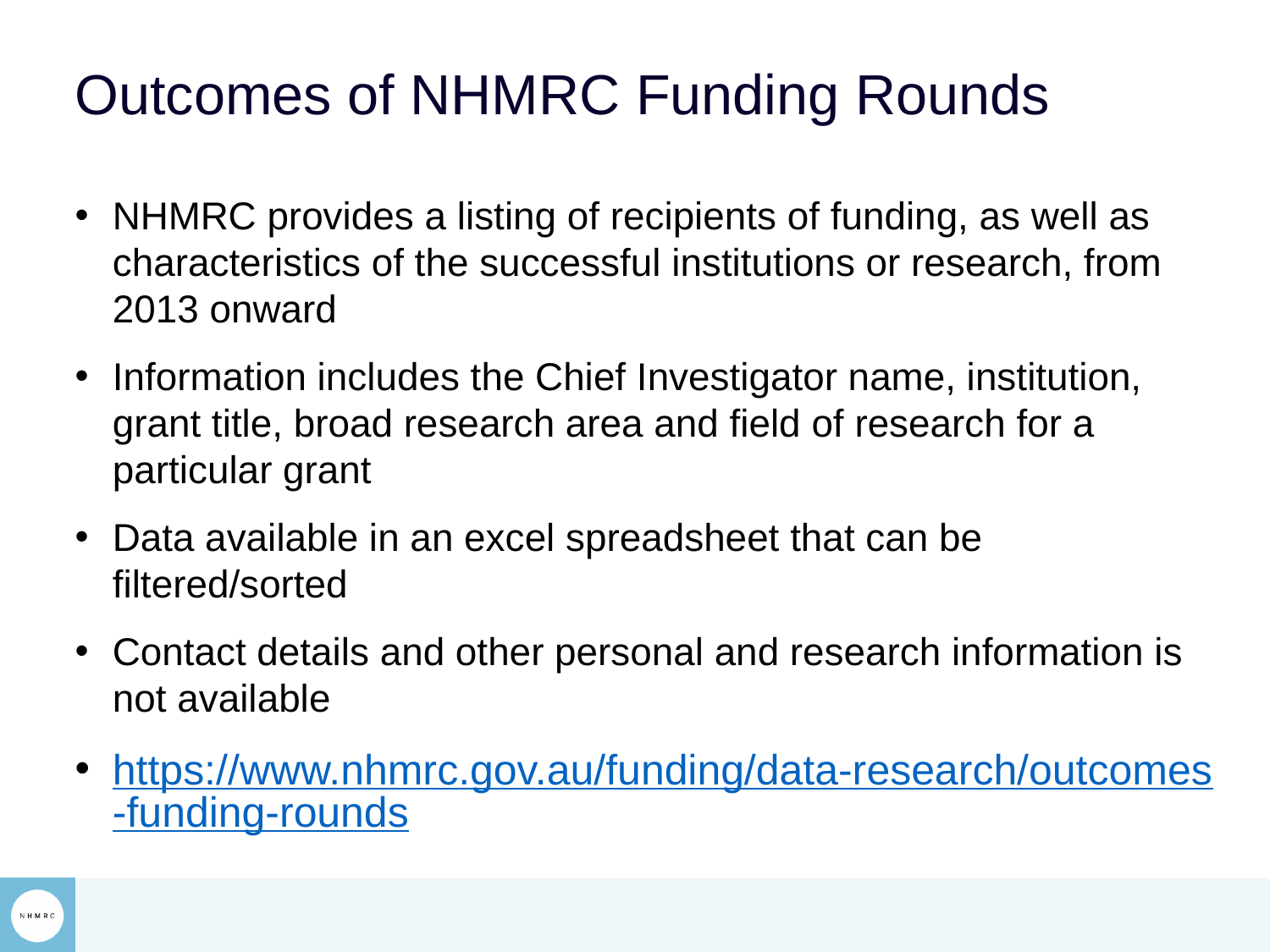

# Outcomes of NHMRC Funding Rounds
NHMRC provides a listing of recipients of funding, as well as characteristics of the successful institutions or research, from 2013 onward
Information includes the Chief Investigator name, institution, grant title, broad research area and field of research for a particular grant
Data available in an excel spreadsheet that can be filtered/sorted
Contact details and other personal and research information is not available
https://www.nhmrc.gov.au/funding/data-research/outcomes-funding-rounds